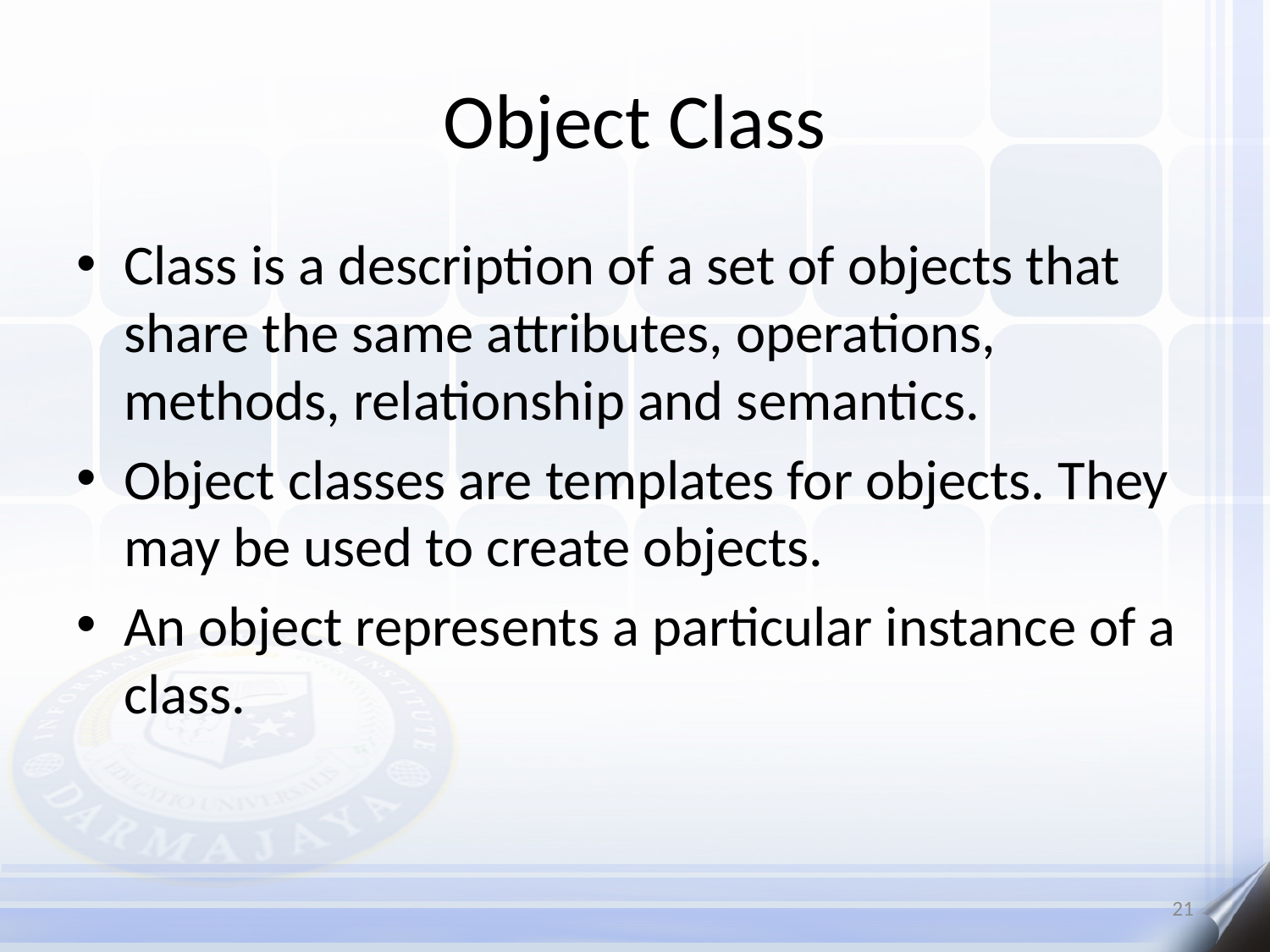

# Object Class
Class is a description of a set of objects that share the same attributes, operations, methods, relationship and semantics.
Object classes are templates for objects. They may be used to create objects.
An object represents a particular instance of a class.

21